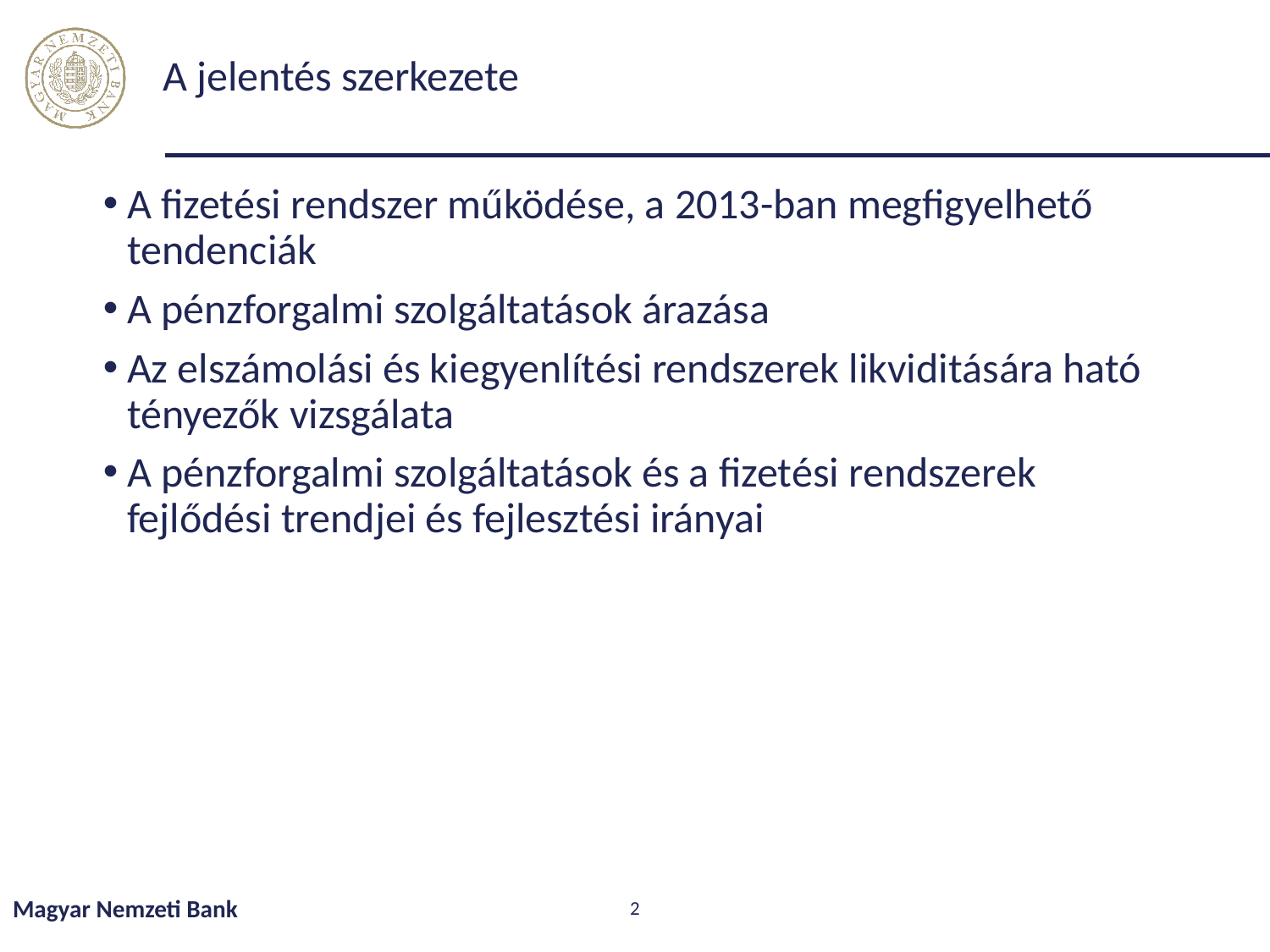

# A jelentés szerkezete
A fizetési rendszer működése, a 2013-ban megfigyelhető tendenciák
A pénzforgalmi szolgáltatások árazása
Az elszámolási és kiegyenlítési rendszerek likviditására ható tényezők vizsgálata
A pénzforgalmi szolgáltatások és a fizetési rendszerek fejlődési trendjei és fejlesztési irányai

Magyar Nemzeti Bank
2